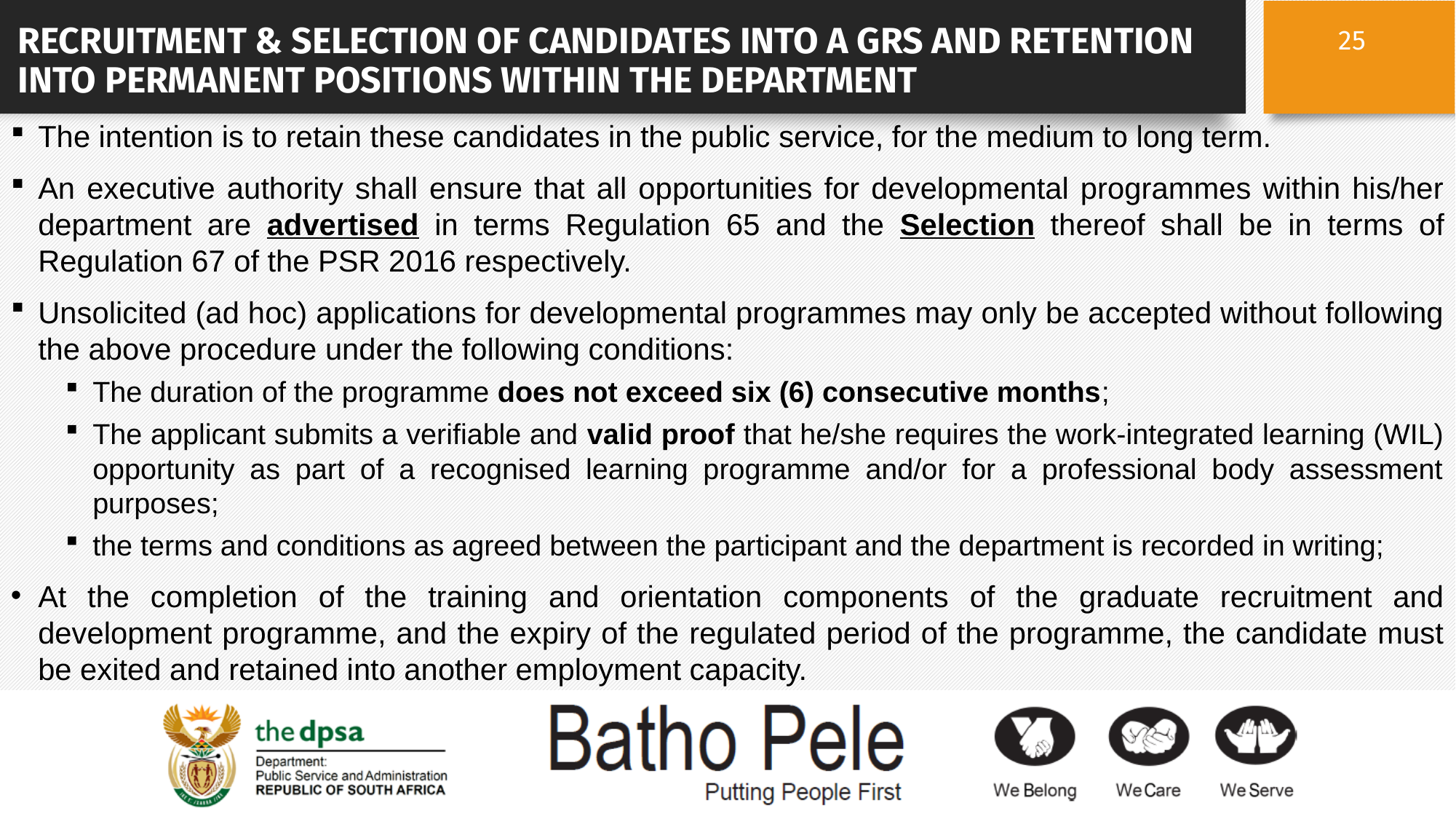

25
# RECRUITMENT & SELECTION OF CANDIDATES INTO A GRS AND RETENTION INTO PERMANENT POSITIONS WITHIN THE DEPARTMENT
The intention is to retain these candidates in the public service, for the medium to long term.
An executive authority shall ensure that all opportunities for developmental programmes within his/her department are advertised in terms Regulation 65 and the Selection thereof shall be in terms of Regulation 67 of the PSR 2016 respectively.
Unsolicited (ad hoc) applications for developmental programmes may only be accepted without following the above procedure under the following conditions:
The duration of the programme does not exceed six (6) consecutive months;
The applicant submits a verifiable and valid proof that he/she requires the work-integrated learning (WIL) opportunity as part of a recognised learning programme and/or for a professional body assessment purposes;
the terms and conditions as agreed between the participant and the department is recorded in writing;
At the completion of the training and orientation components of the graduate recruitment and development programme, and the expiry of the regulated period of the programme, the candidate must be exited and retained into another employment capacity.